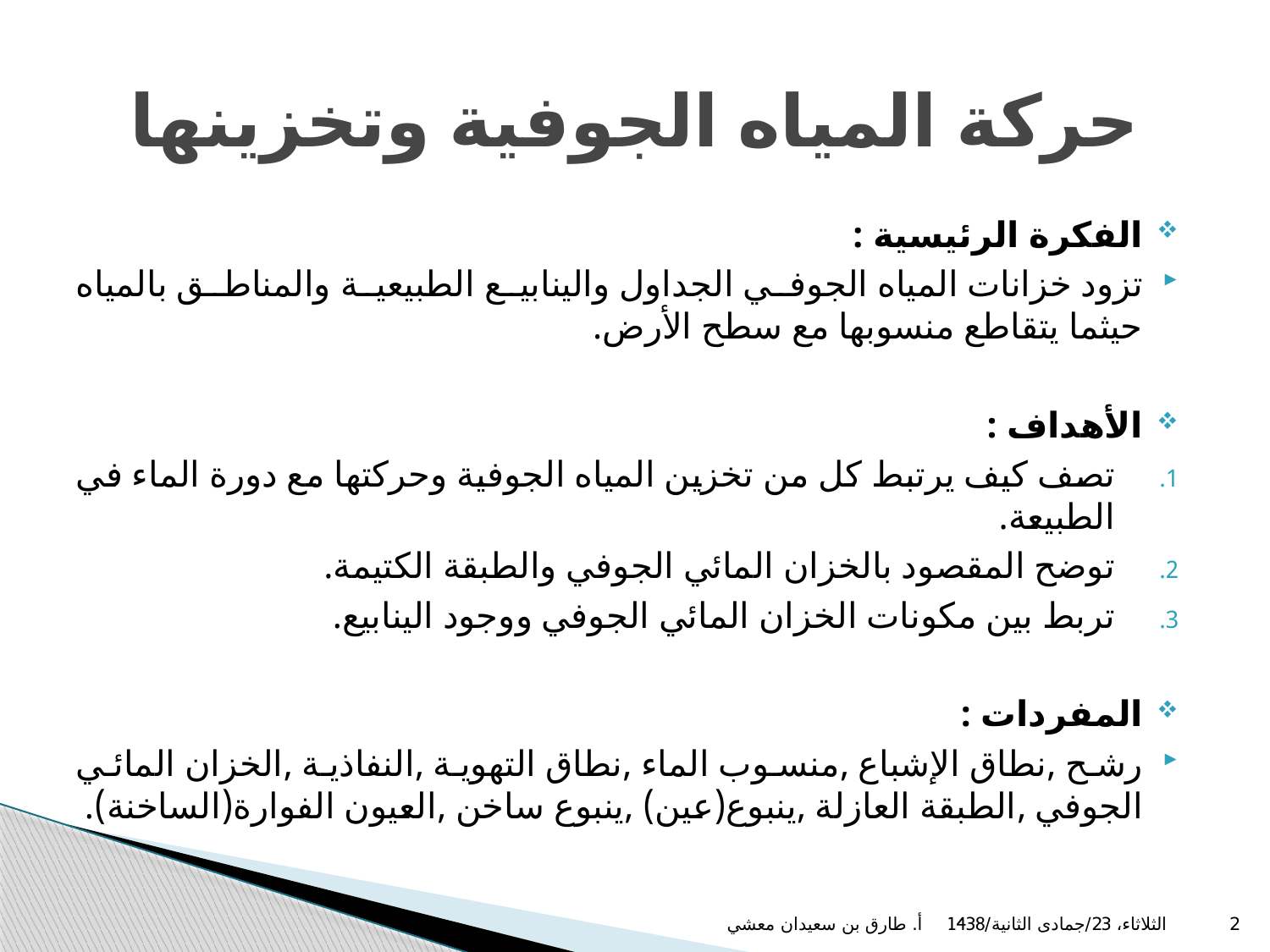

# حركة المياه الجوفية وتخزينها
الفكرة الرئيسية :
تزود خزانات المياه الجوفي الجداول والينابيع الطبيعية والمناطق بالمياه حيثما يتقاطع منسوبها مع سطح الأرض.

الأهداف :
تصف كيف يرتبط كل من تخزين المياه الجوفية وحركتها مع دورة الماء في الطبيعة.
توضح المقصود بالخزان المائي الجوفي والطبقة الكتيمة.
تربط بين مكونات الخزان المائي الجوفي ووجود الينابيع.

المفردات :
رشح ,نطاق الإشباع ,منسوب الماء ,نطاق التهوية ,النفاذية ,الخزان المائي الجوفي ,الطبقة العازلة ,ينبوع(عين) ,ينبوع ساخن ,العيون الفوارة(الساخنة).
أ. طارق بن سعيدان معشي
الثلاثاء، 23/جمادى الثانية/1438
2